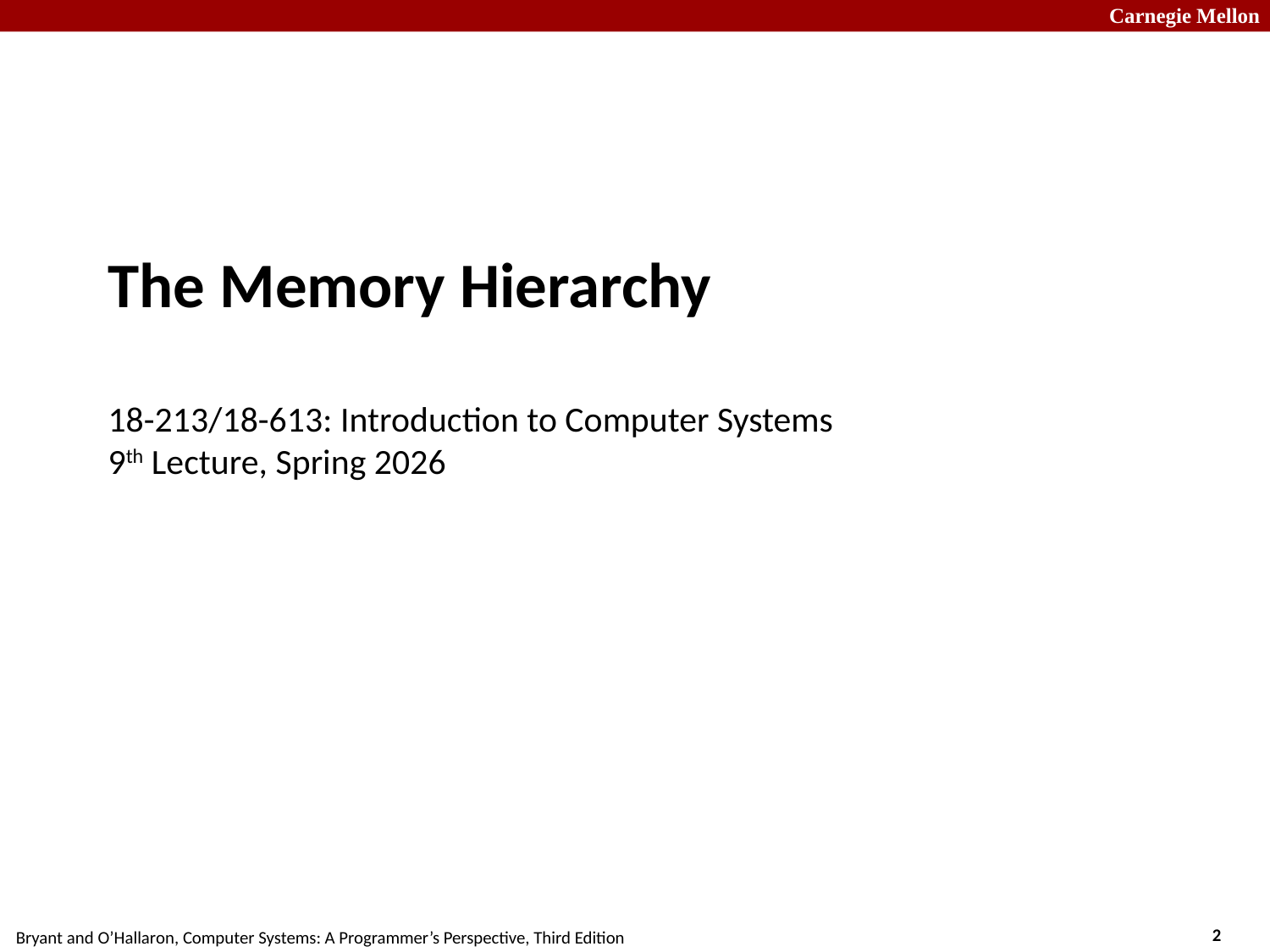

# The Memory Hierarchy 18-213/18-613: Introduction to Computer Systems 9th Lecture, Spring 2026